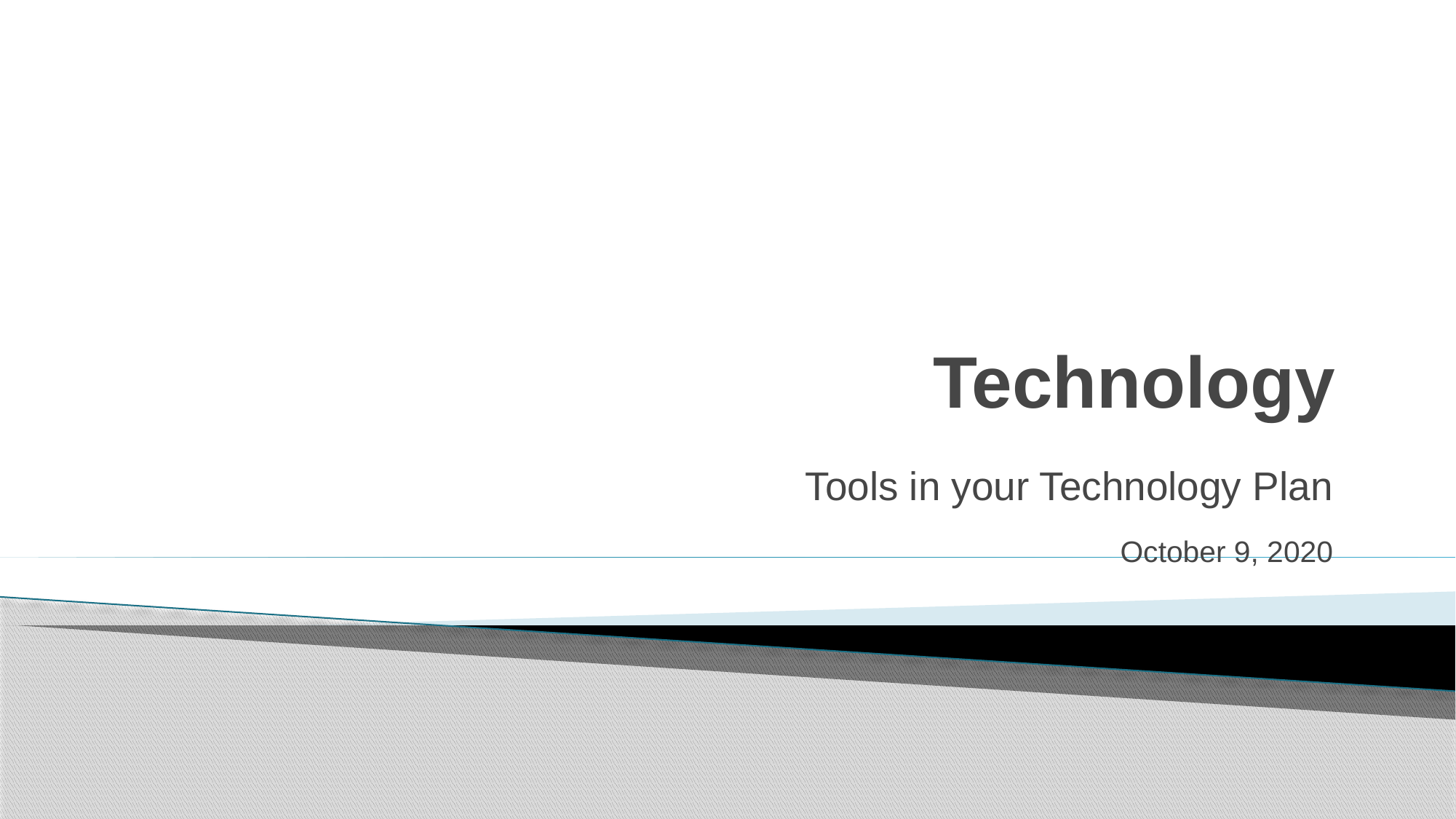

# Technology
Tools in your Technology Plan
October 9, 2020